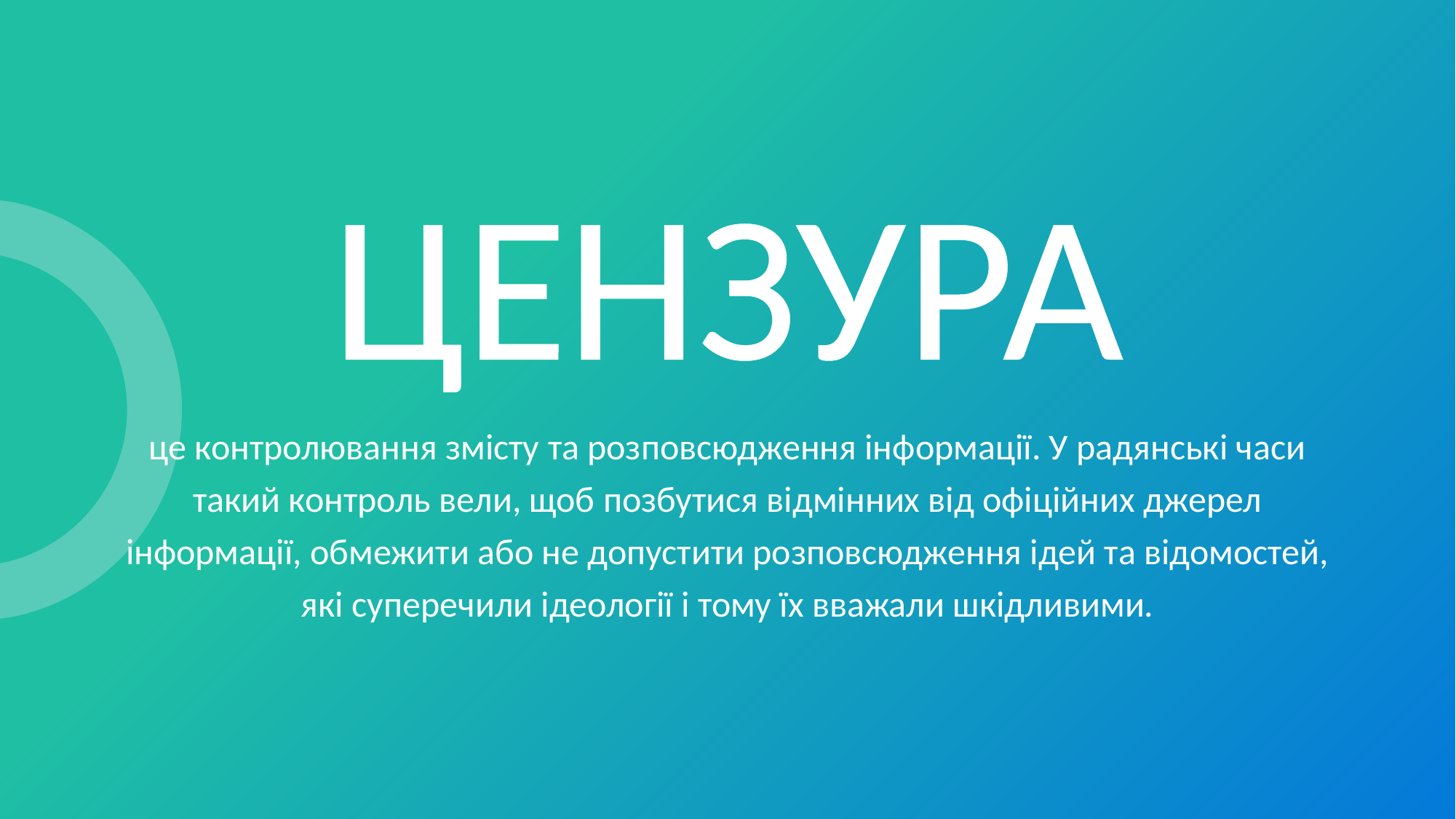

ЦЕНЗУРА
це контролювання змісту та розповсюдження інформації. У радянські часи такий контроль вели, щоб позбутися відмінних від офіційних джерел інформації, обмежити або не допустити розповсюдження ідей та відомостей, які суперечили ідеології і тому їх вважали шкідливими.